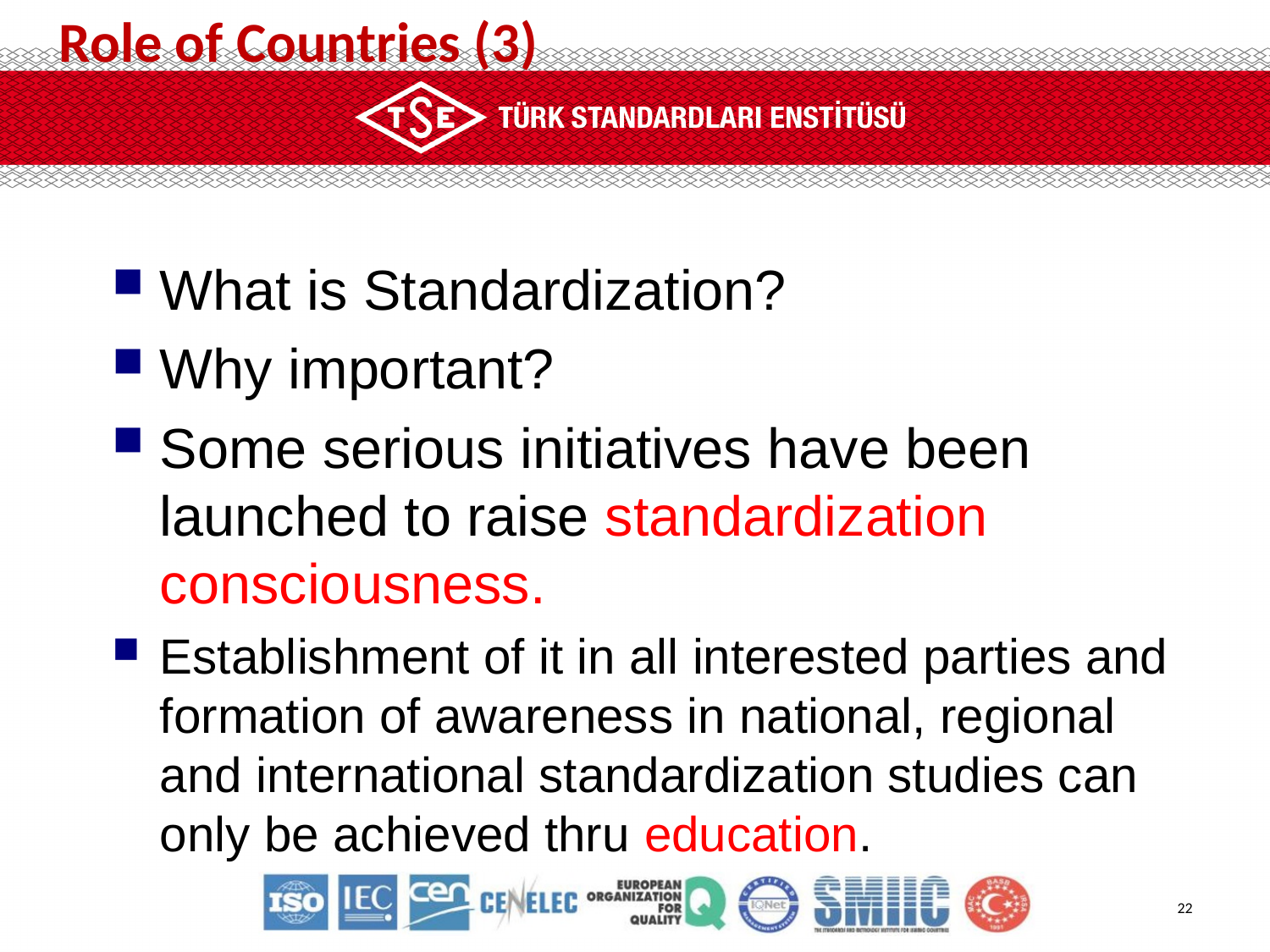

Role of Countries (3)
What is Standardization?
Why important?
Some serious initiatives have been launched to raise standardization consciousness.
Establishment of it in all interested parties and formation of awareness in national, regional and international standardization studies can only be achieved thru education.
22